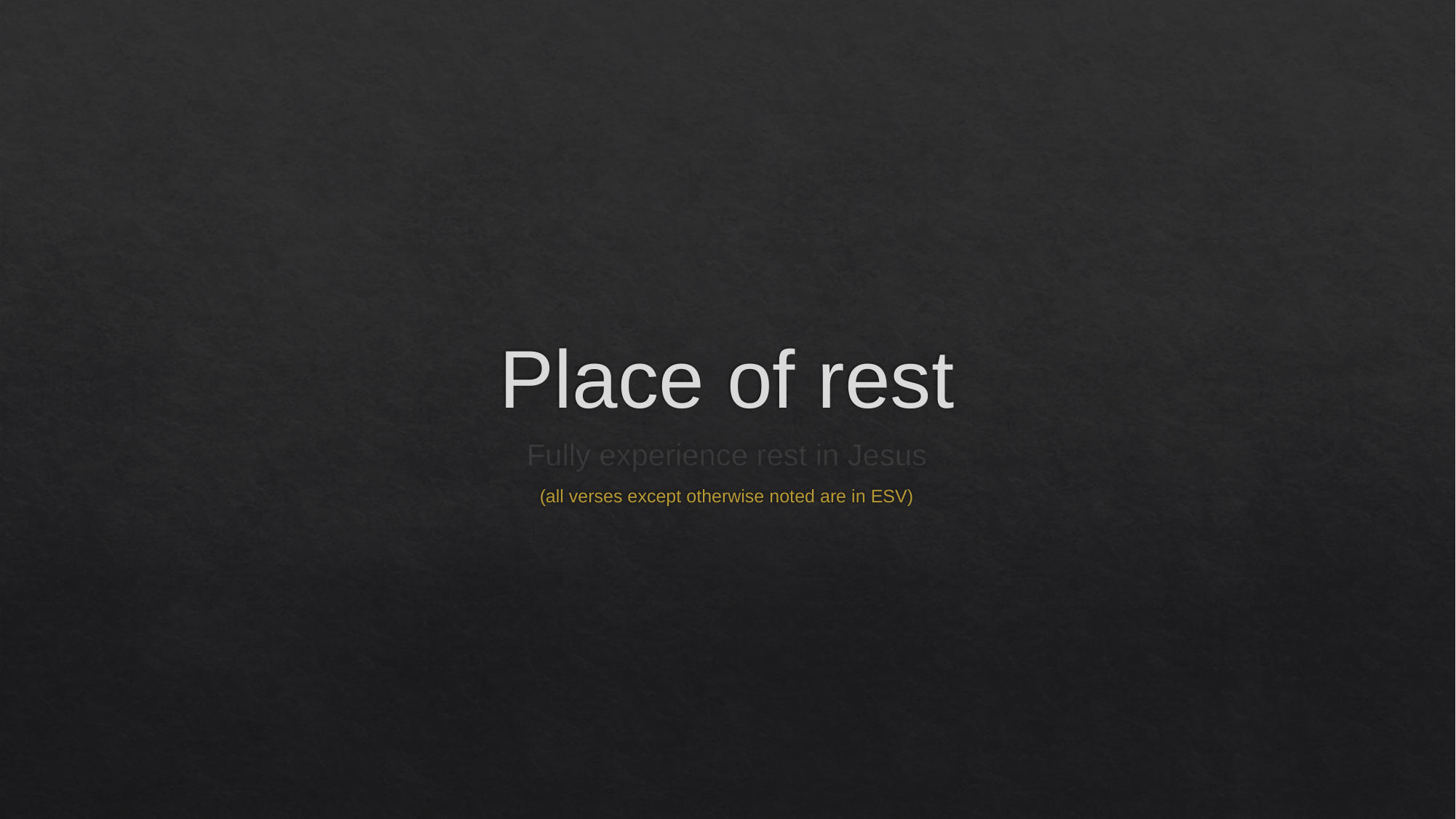

# Place of rest
Fully experience rest in Jesus
(all verses except otherwise noted are in ESV)